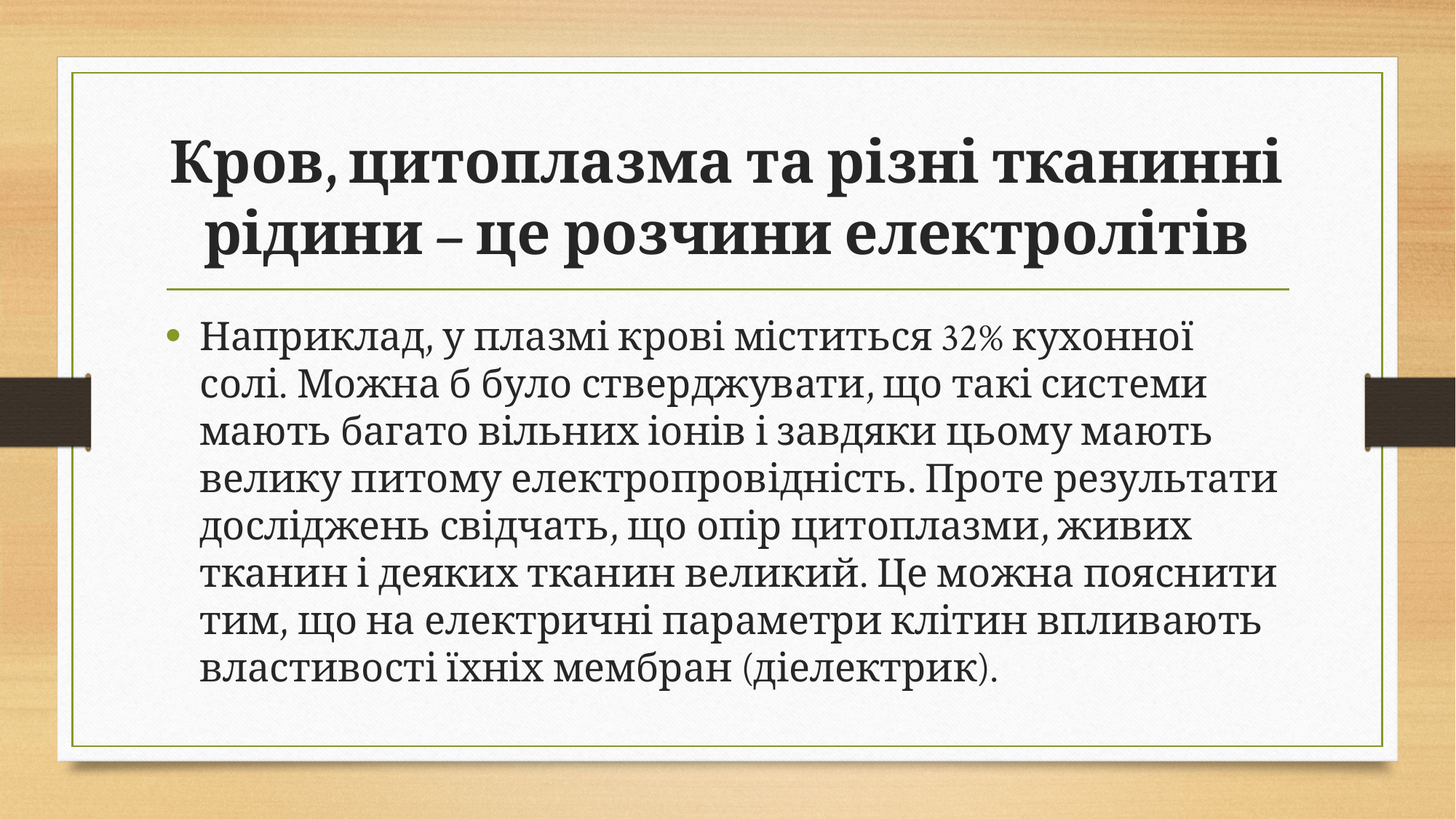

# Кров, цитоплазма та різні тканинні рідини – це розчини електролітів
Наприклад, у плазмі крові міститься 32% кухонної солі. Можна б було стверджувати, що такі системи мають багато вільних іонів і завдяки цьому мають велику питому електропровідність. Проте результати досліджень свідчать, що опір цитоплазми, живих тканин і деяких тканин великий. Це можна пояснити тим, що на електричні параметри клітин впливають властивості їхніх мембран (діелектрик).